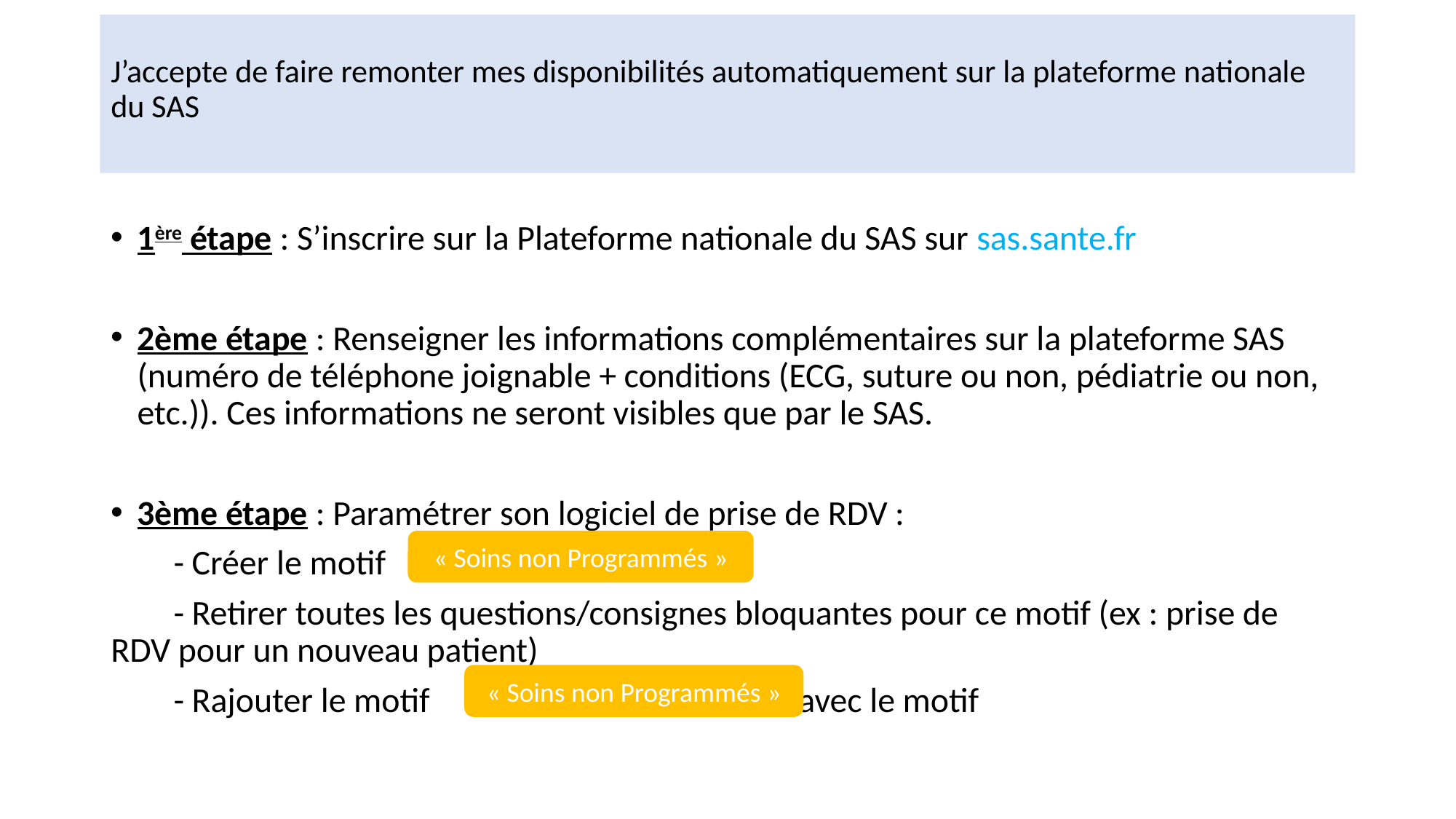

# J’accepte de faire remonter mes disponibilités automatiquement sur la plateforme nationale du SAS
1ère étape : S’inscrire sur la Plateforme nationale du SAS sur sas.sante.fr

2ème étape : Renseigner les informations complémentaires sur la plateforme SAS (numéro de téléphone joignable + conditions (ECG, suture ou non, pédiatrie ou non, etc.)). Ces informations ne seront visibles que par le SAS.

3ème étape : Paramétrer son logiciel de prise de RDV :
        - Créer le motif
        - Retirer toutes les questions/consignes bloquantes pour ce motif (ex : prise de RDV pour un nouveau patient)
        - Rajouter le motif 			       à vos consultations avec le motif
« Soins non Programmés »
« Soins non Programmés »